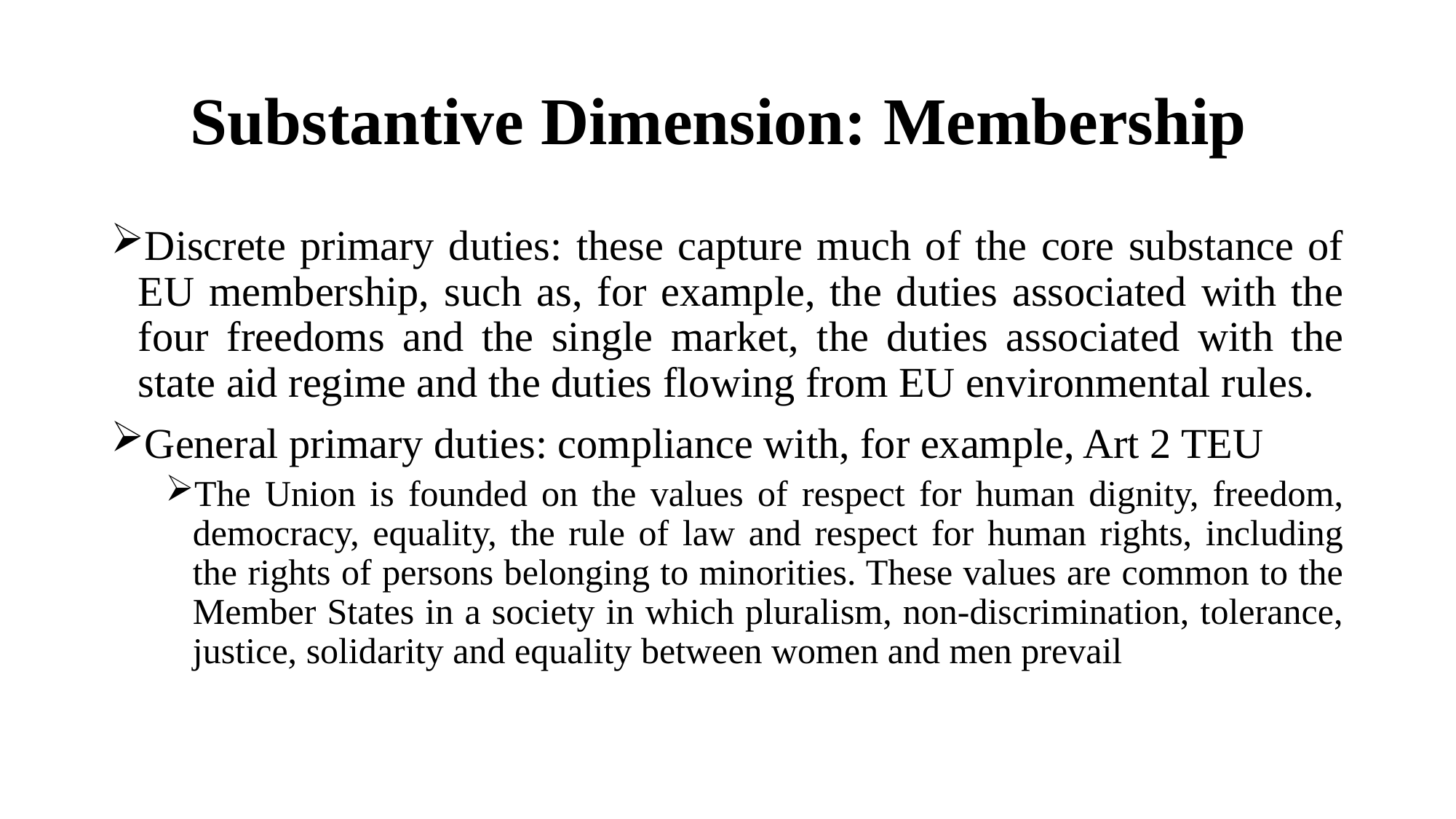

# Substantive Dimension: Membership
Discrete primary duties: these capture much of the core substance of EU membership, such as, for example, the duties associated with the four freedoms and the single market, the duties associated with the state aid regime and the duties flowing from EU environmental rules.
General primary duties: compliance with, for example, Art 2 TEU
The Union is founded on the values of respect for human dignity, freedom, democracy, equality, the rule of law and respect for human rights, including the rights of persons belonging to minorities. These values are common to the Member States in a society in which pluralism, non-discrimination, tolerance, justice, solidarity and equality between women and men prevail